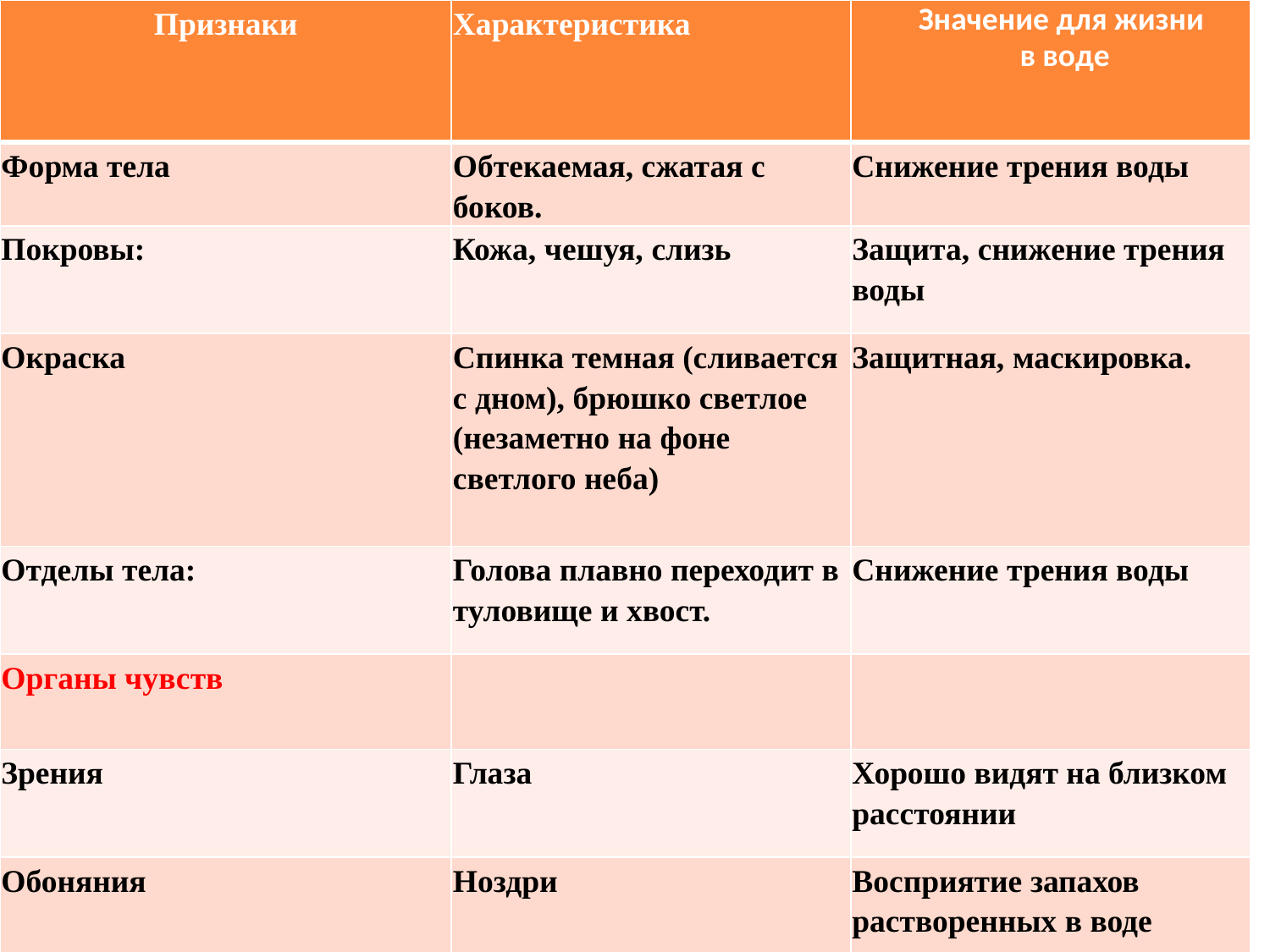

| Признаки | Характеристика | Значение для жизни в воде |
| --- | --- | --- |
| Форма тела | Обтекаемая, сжатая с боков. | Снижение трения воды |
| Покровы: | Кожа, чешуя, слизь | Защита, снижение трения воды |
| Окраска | Спинка темная (сливается с дном), брюшко светлое (незаметно на фоне светлого неба) | Защитная, маскировка. |
| Отделы тела: | Голова плавно переходит в туловище и хвост. | Снижение трения воды |
| Органы чувств |  |  |
| Зрения | Глаза | Хорошо видят на близком расстоянии |
| Обоняния | Ноздри | Восприятие запахов растворенных в воде |